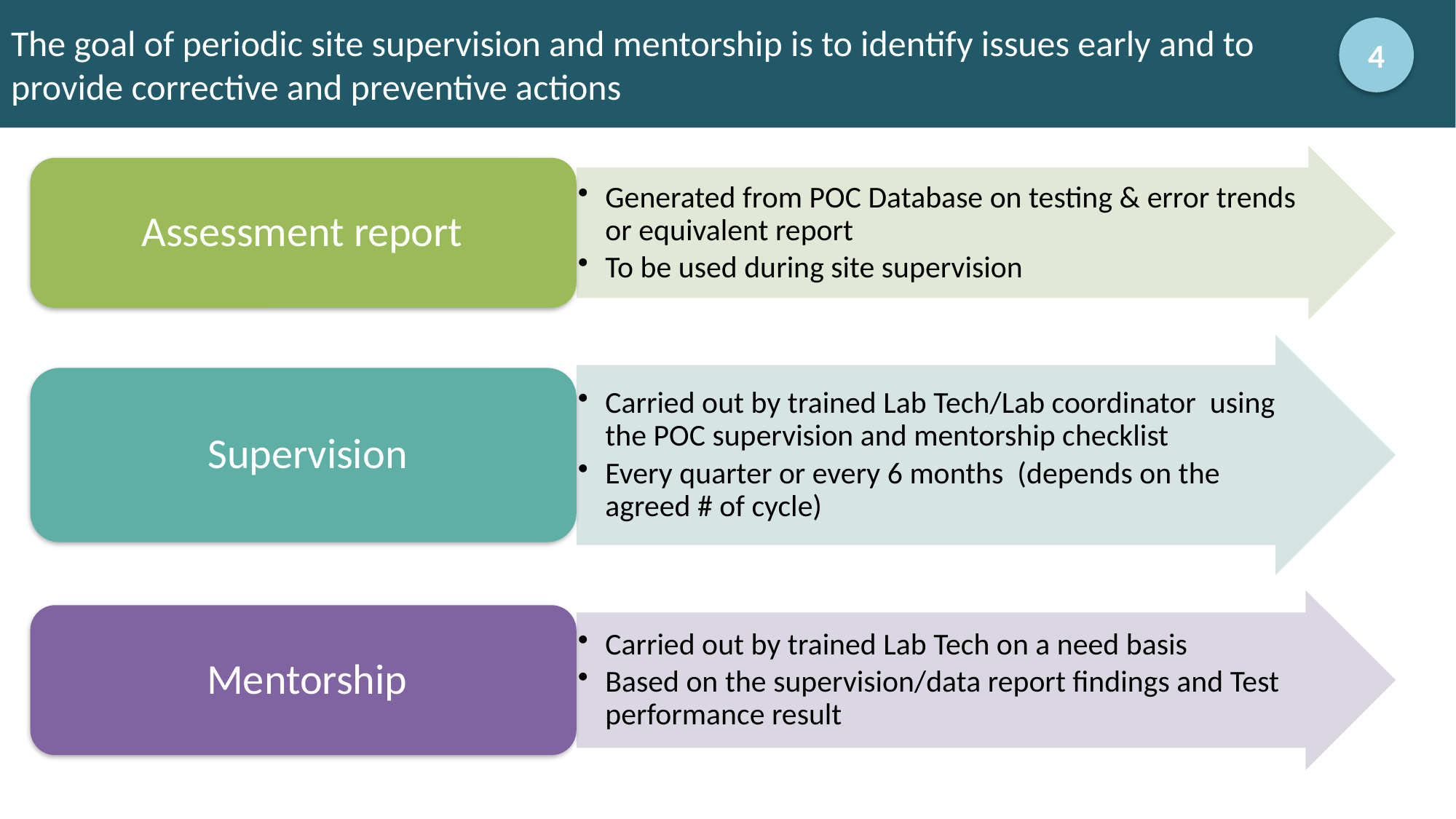

# The goal of periodic site supervision and mentorship is to identify issues early and to provide corrective and preventive actions
4
Generated from POC Database on testing & error trends or equivalent report
To be used during site supervision
Assessment report
Carried out by trained Lab Tech/Lab coordinator  using the POC supervision and mentorship checklist
Every quarter or every 6 months  (depends on the agreed # of cycle)
Supervision
Carried out by trained Lab Tech on a need basis
Based on the supervision/data report findings and Test performance result
Mentorship